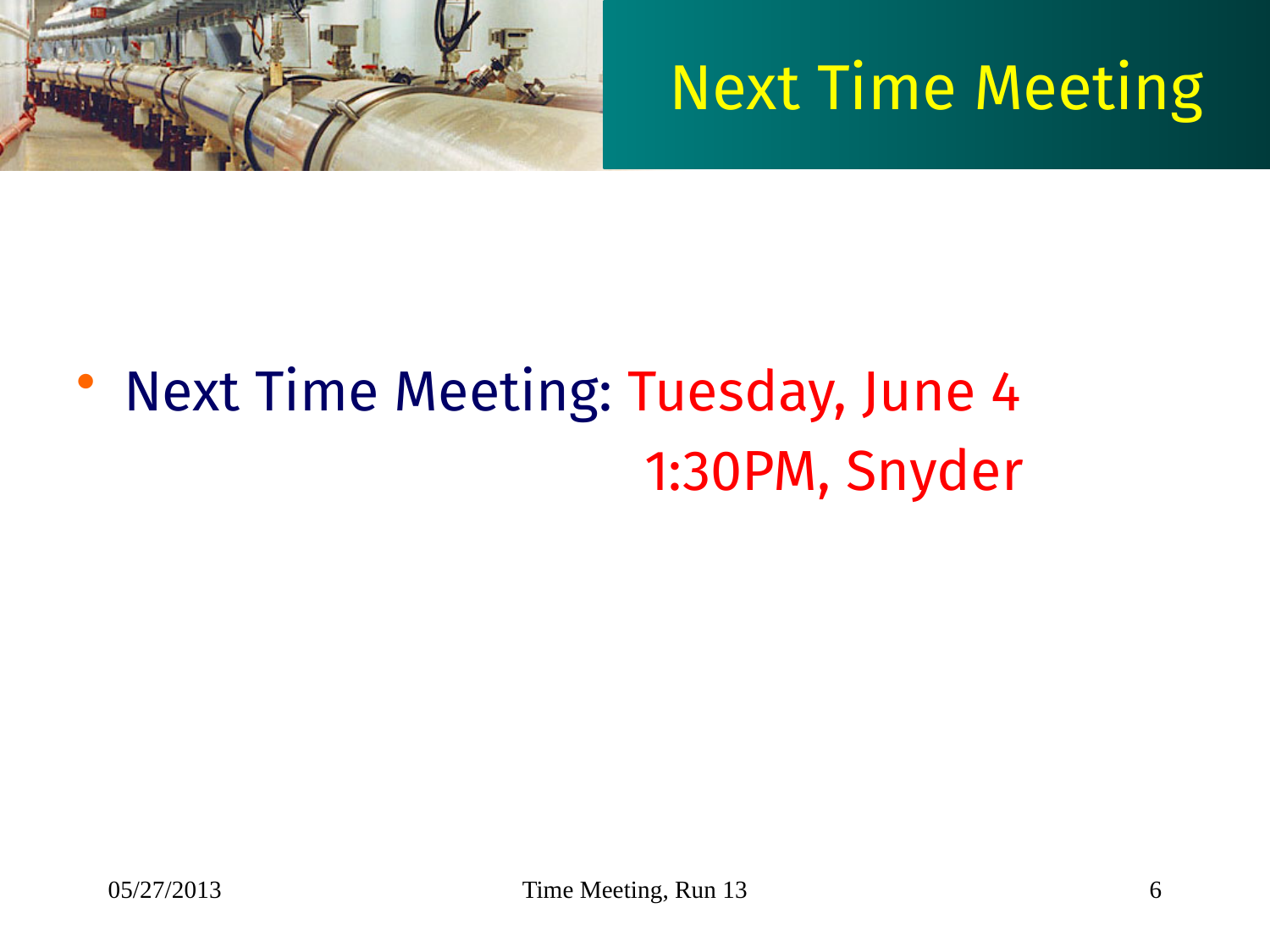

# Next Time Meeting

Next Time Meeting: Tuesday, June 4
				    1:30PM, Snyder

05/27/2013
Time Meeting, Run 13
6